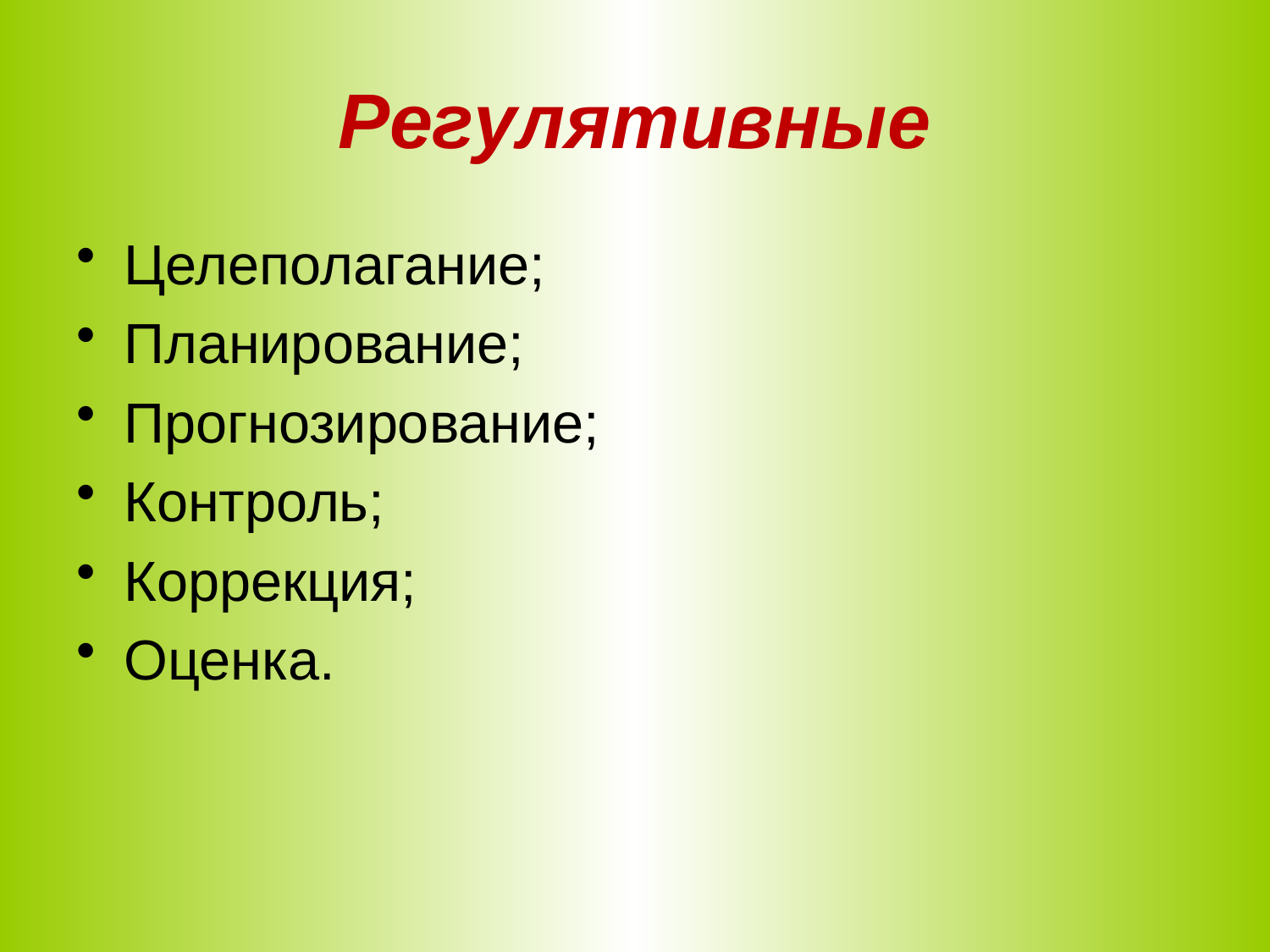

# Регулятивные
Целеполагание;
Планирование;
Прогнозирование;
Контроль;
Коррекция;
Оценка.